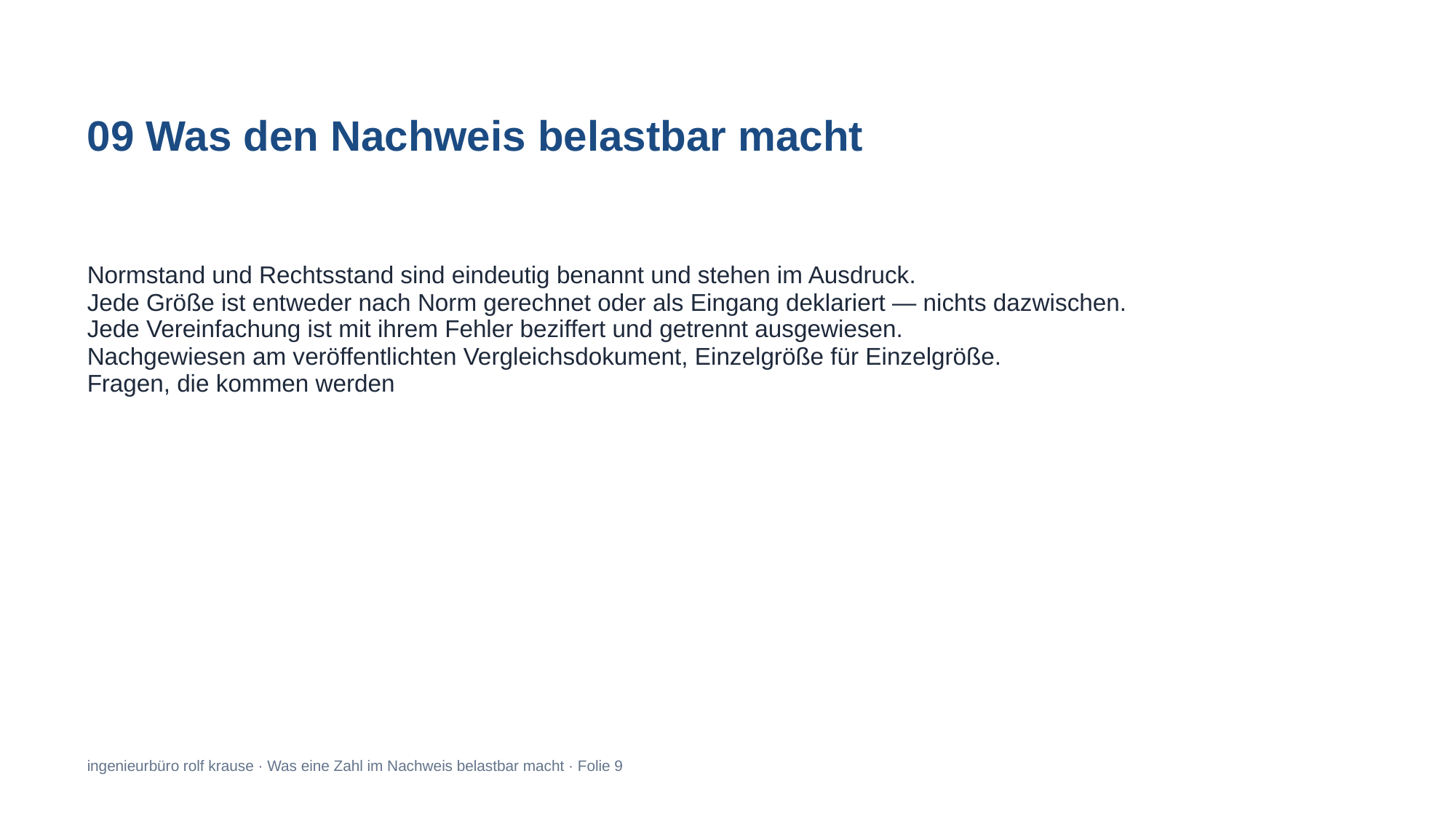

09 Was den Nachweis belastbar macht
Normstand und Rechtsstand sind eindeutig benannt und stehen im Ausdruck.
Jede Größe ist entweder nach Norm gerechnet oder als Eingang deklariert — nichts dazwischen.
Jede Vereinfachung ist mit ihrem Fehler beziffert und getrennt ausgewiesen.
Nachgewiesen am veröffentlichten Vergleichsdokument, Einzelgröße für Einzelgröße.
Fragen, die kommen werden
ingenieurbüro rolf krause · Was eine Zahl im Nachweis belastbar macht · Folie 9